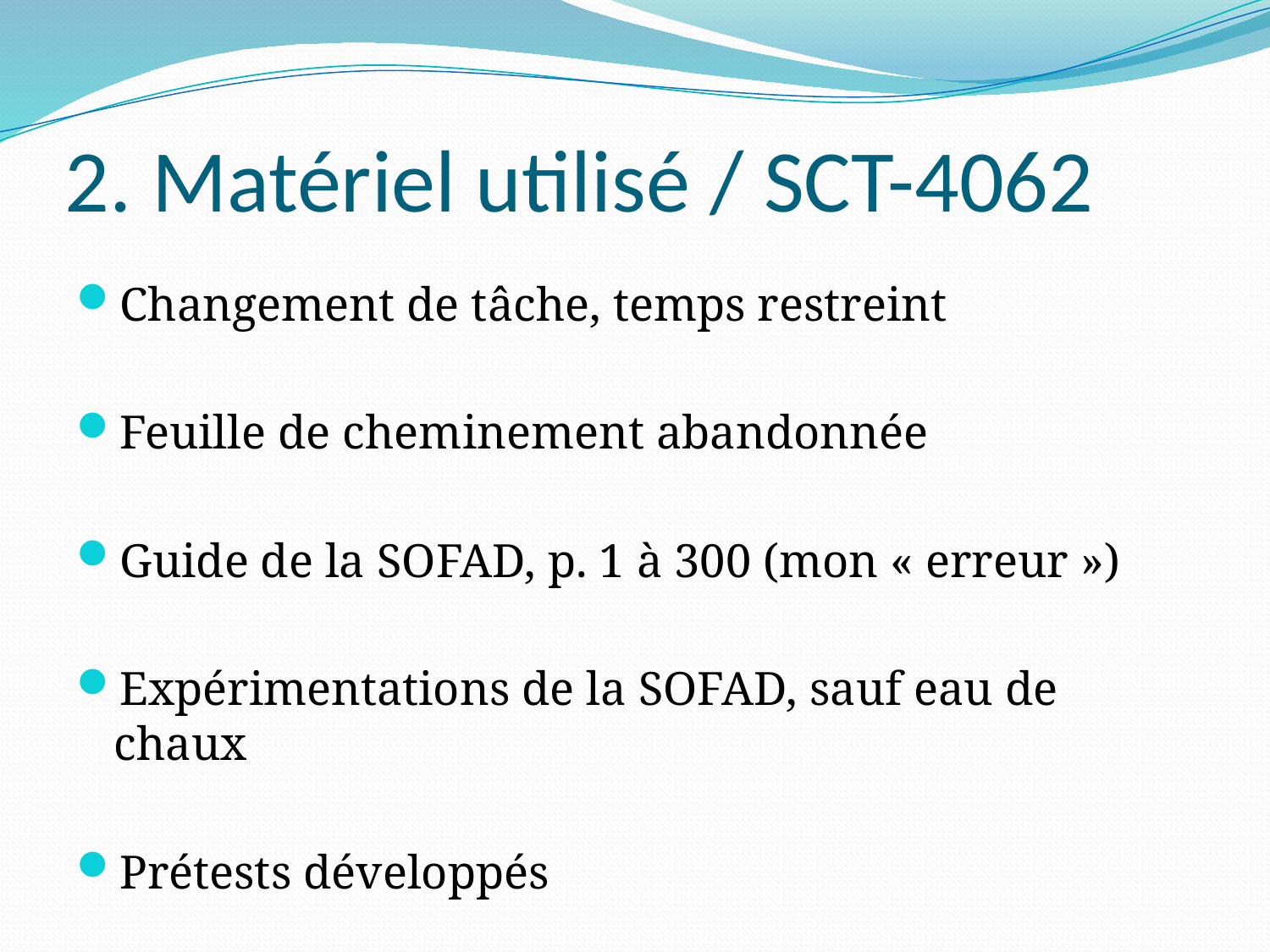

2. Matériel utilisé / SCT-4062
Changement de tâche, temps restreint

Feuille de cheminement abandonnée

Guide de la SOFAD, p. 1 à 300 (mon « erreur »)

Expérimentations de la SOFAD, sauf eau de chaux

Prétests développés